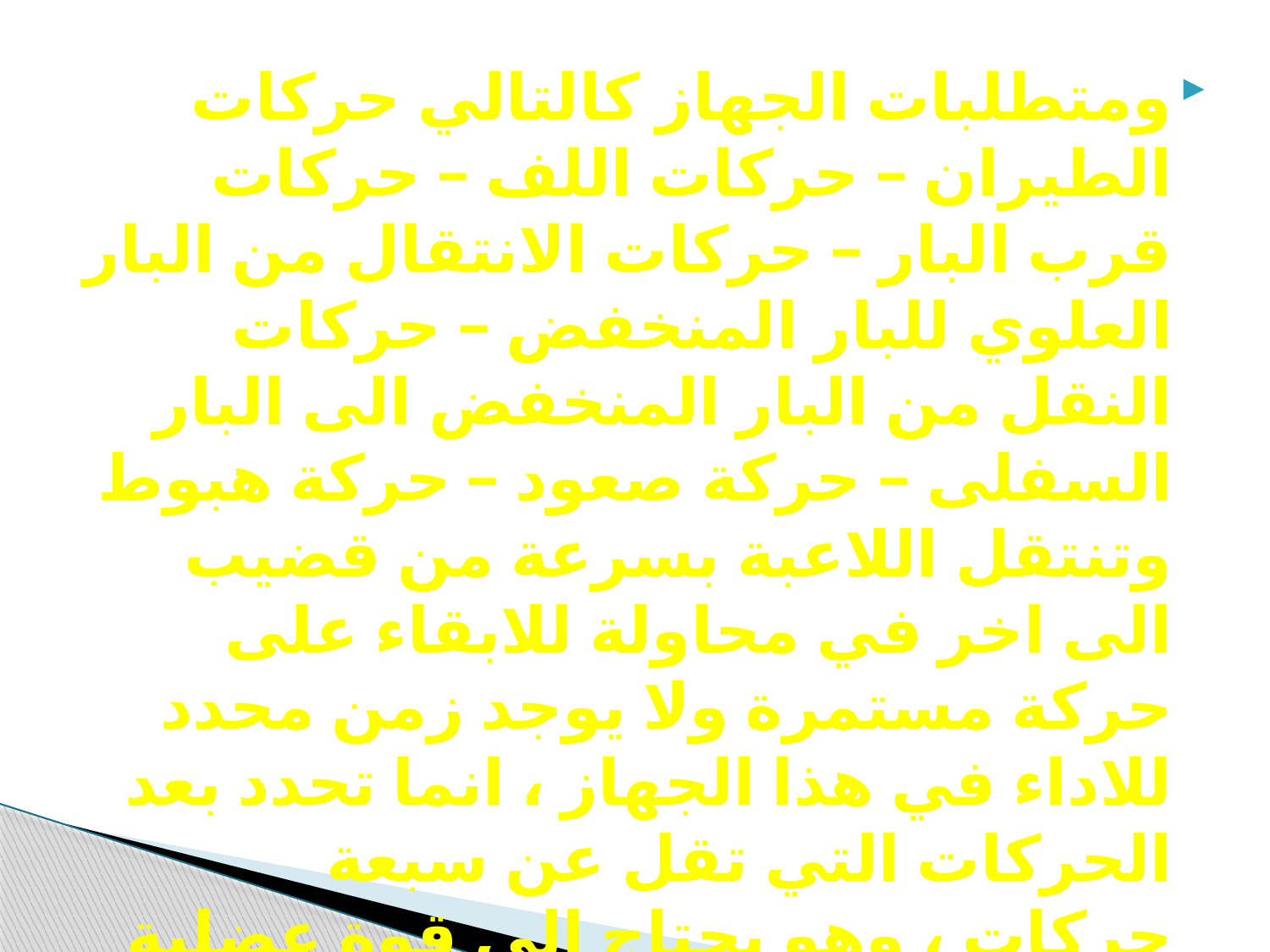

ومتطلبات الجهاز كالتالي حركات الطيران – حركات اللف – حركات قرب البار – حركات الانتقال من البار العلوي للبار المنخفض – حركات النقل من البار المنخفض الى البار السفلى – حركة صعود – حركة هبوط وتنتقل اللاعبة بسرعة من قضيب الى اخر في محاولة للابقاء على حركة مستمرة ولا يوجد زمن محدد للاداء في هذا الجهاز ، انما تحدد بعد الحركات التي تقل عن سبعة حركات ، وهو يحتاج الى قوة عضلية وتنسيق عصبي من الفتاة .